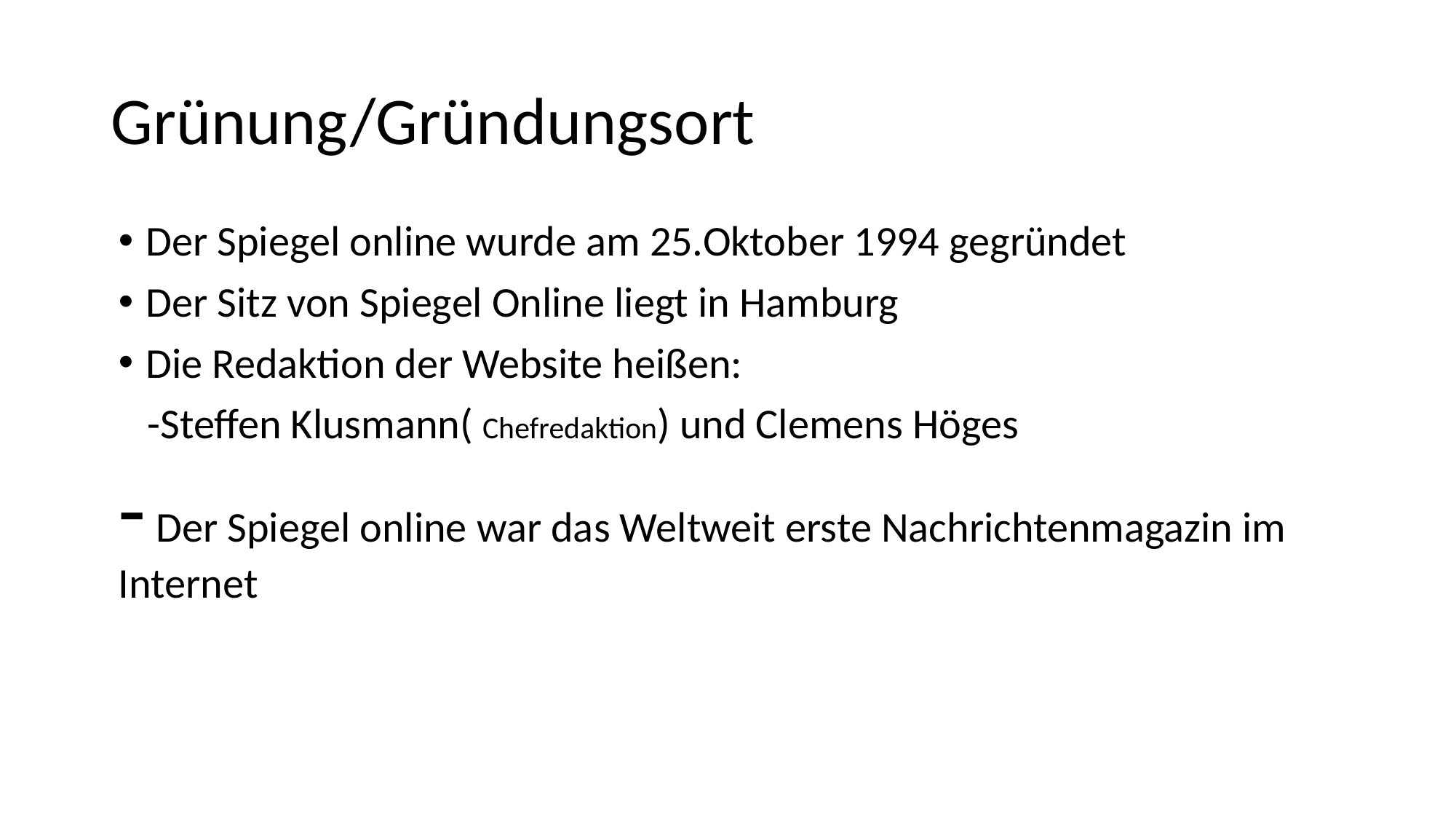

# Grünung/Gründungsort
Der Spiegel online wurde am 25.Oktober 1994 gegründet
Der Sitz von Spiegel Online liegt in Hamburg
Die Redaktion der Website heißen:
   -Steffen Klusmann( Chefredaktion) und Clemens Höges
- Der Spiegel online war das Weltweit erste Nachrichtenmagazin im         Internet